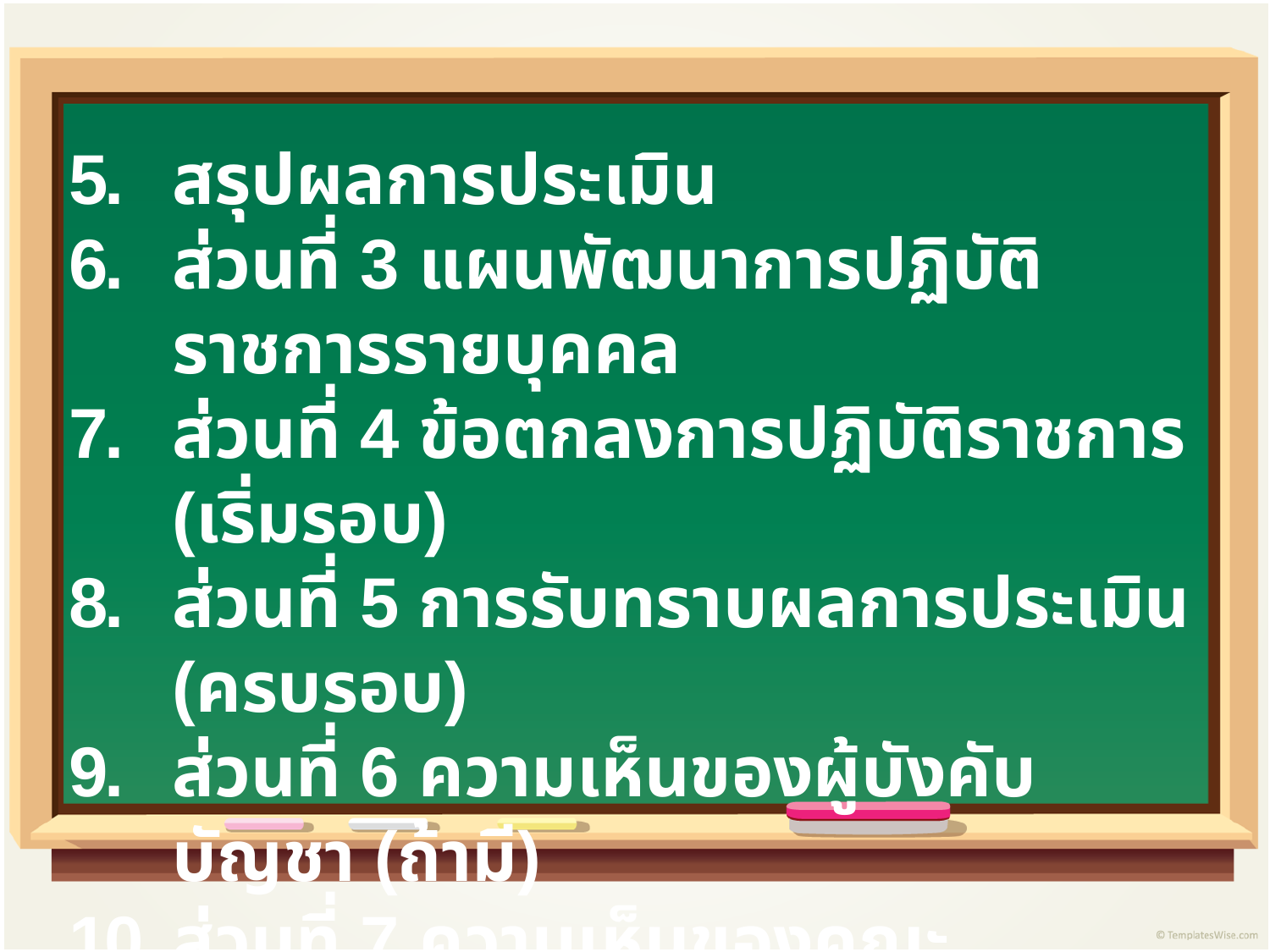

สรุปผลการประเมิน
ส่วนที่ 3 แผนพัฒนาการปฏิบัติราชการรายบุคคล
ส่วนที่ 4 ข้อตกลงการปฏิบัติราชการ (เริ่มรอบ)
ส่วนที่ 5 การรับทราบผลการประเมิน (ครบรอบ)
ส่วนที่ 6 ความเห็นของผู้บังคับบัญชา (ถ้ามี)
ส่วนที่ 7 ความเห็นของคณะกรรมการกลั่นกรองฯ
ความเห็นของนายก อปท.